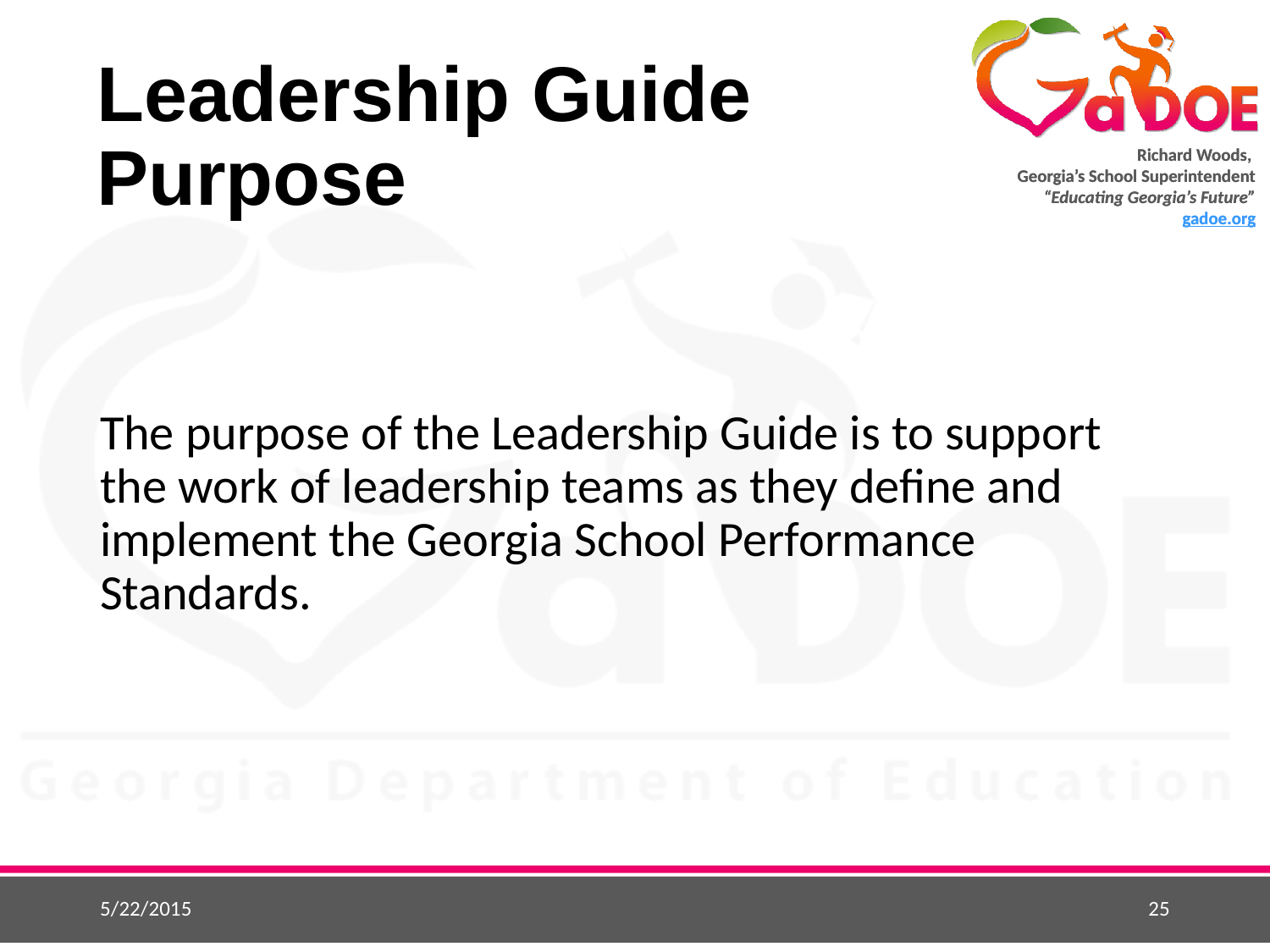

# Leadership Guide Purpose

The purpose of the Leadership Guide is to support the work of leadership teams as they define and implement the Georgia School Performance Standards.

5/22/2015
25